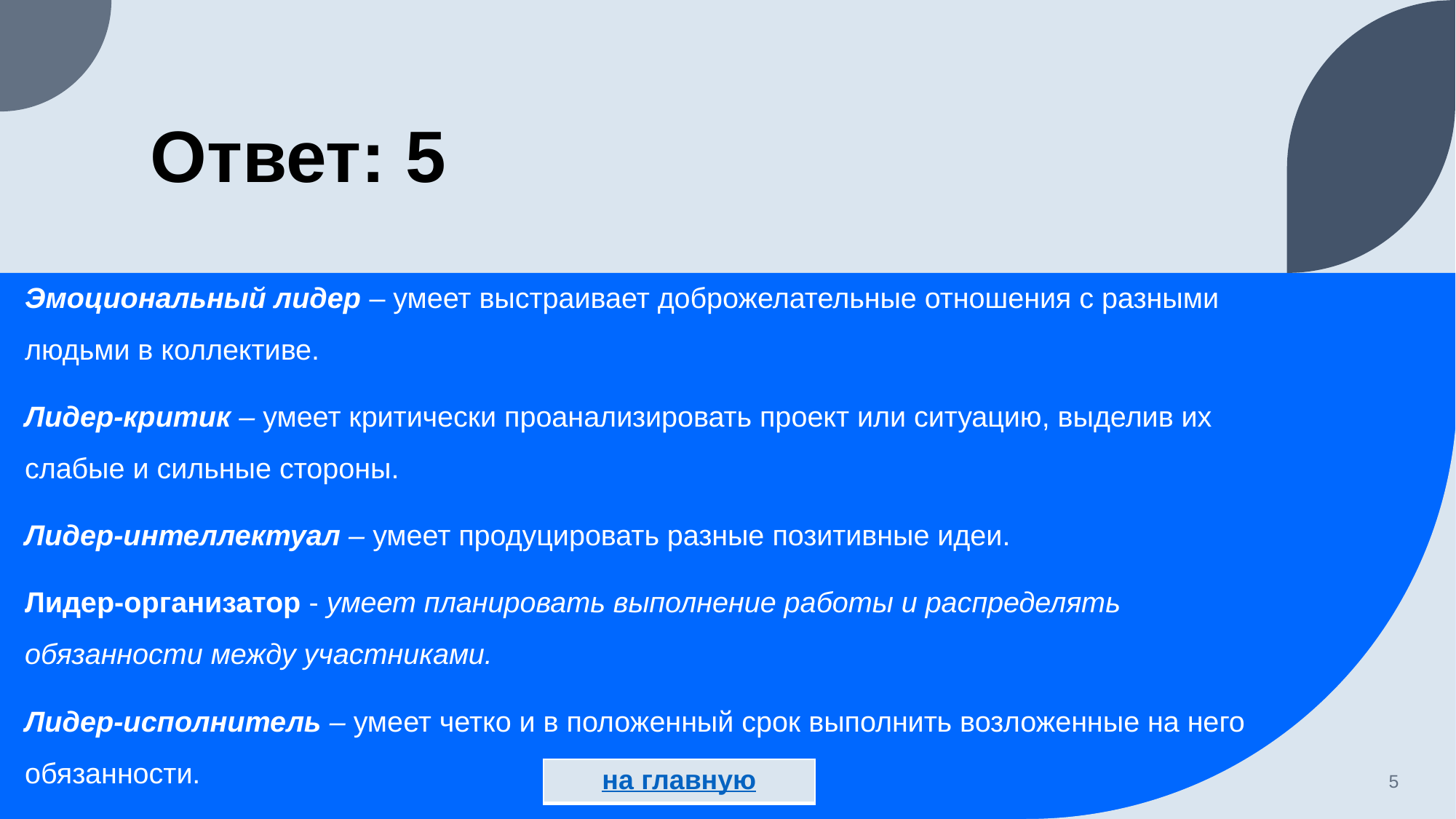

# Ответ: 5
Эмоциональный лидер – умеет выстраивает доброжелательные отношения с разными людьми в коллективе.
Лидер-критик – умеет критически проанализировать проект или ситуацию, выделив их слабые и сильные стороны.
Лидер-интеллектуал – умеет продуцировать разные позитивные идеи.
Лидер-организатор - умеет планировать выполнение работы и распределять обязанности между участниками.
Лидер-исполнитель – умеет четко и в положенный срок выполнить возложенные на него обязанности.

| на главную |
| --- |
5